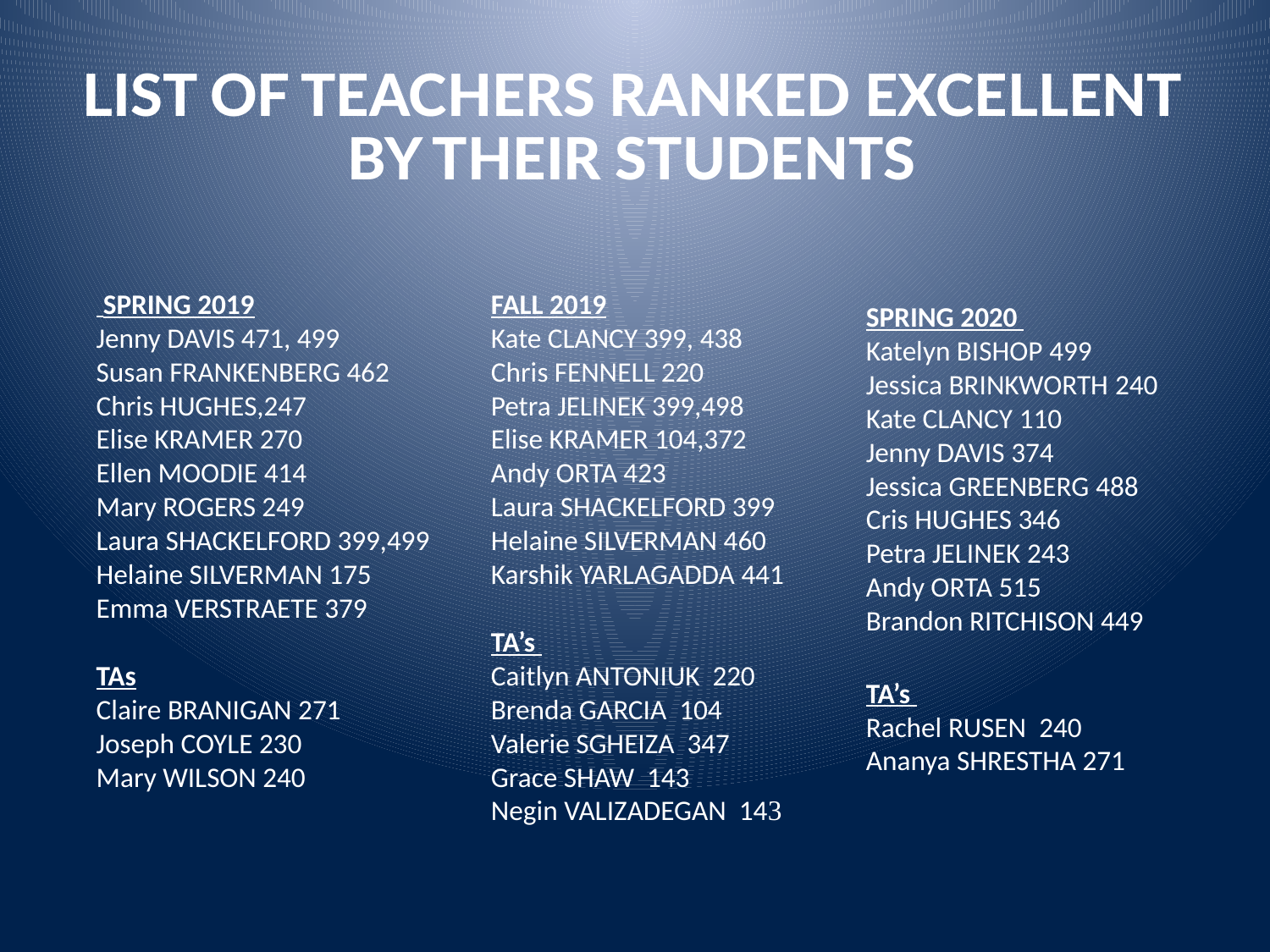

LIST OF TEACHERS RANKED EXCELLENT BY THEIR STUDENTS
 SPRING 2019
Jenny DAVIS 471, 499
Susan FRANKENBERG 462
Chris HUGHES,247
Elise KRAMER 270
Ellen MOODIE 414
Mary ROGERS 249
Laura SHACKELFORD 399,499
Helaine SILVERMAN 175
Emma VERSTRAETE 379

TAs
Claire BRANIGAN 271
Joseph COYLE 230
Mary WILSON 240
FALL 2019
Kate CLANCY 399, 438
Chris FENNELL 220
Petra JELINEK 399,498
Elise KRAMER 104,372
Andy ORTA 423
Laura SHACKELFORD 399
Helaine SILVERMAN 460
Karshik YARLAGADDA 441

TA’s
Caitlyn ANTONIUK  220
Brenda GARCIA  104
Valerie SGHEIZA  347
Grace SHAW  143
Negin VALIZADEGAN  143
SPRING 2020
Katelyn BISHOP 499
Jessica BRINKWORTH 240
Kate CLANCY 110
Jenny DAVIS 374
Jessica GREENBERG 488
Cris HUGHES 346
Petra JELINEK 243
Andy ORTA 515
Brandon RITCHISON 449

TA’s
Rachel RUSEN  240
Ananya SHRESTHA 271